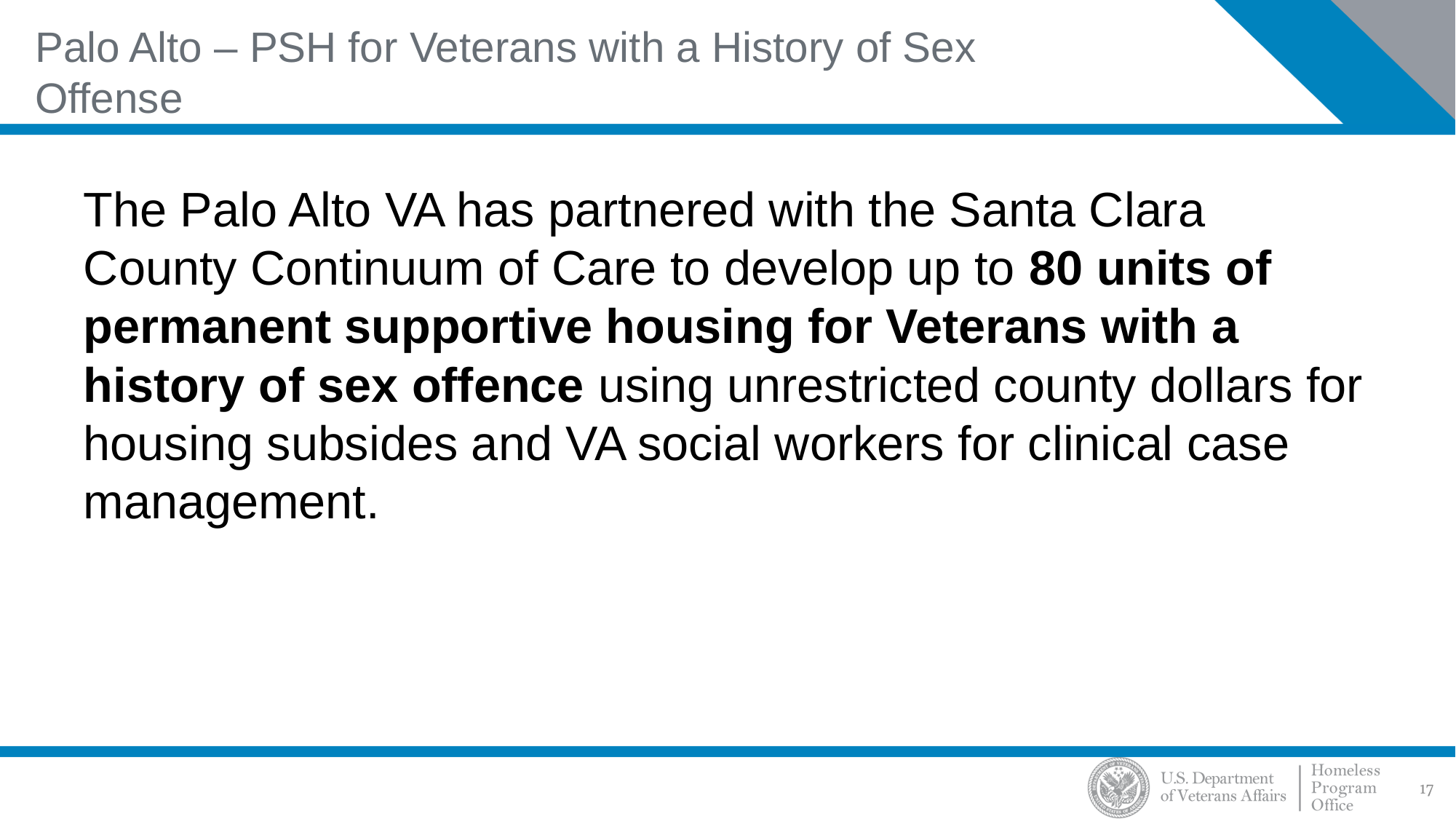

# Palo Alto – PSH for Veterans with a History of Sex Offense
The Palo Alto VA has partnered with the Santa Clara County Continuum of Care to develop up to 80 units of permanent supportive housing for Veterans with a history of sex offence using unrestricted county dollars for housing subsides and VA social workers for clinical case management.
17